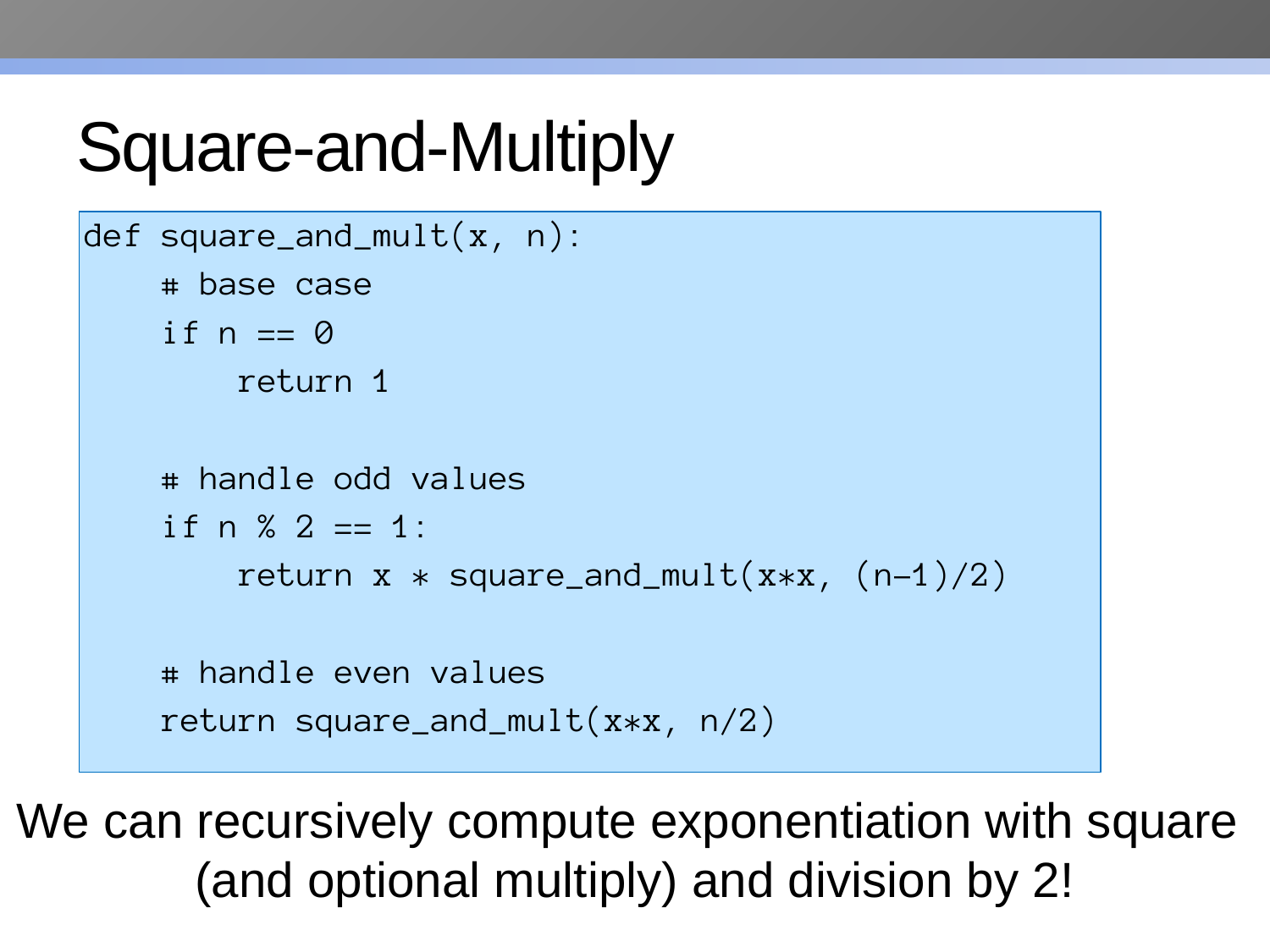

# Square-and-Multiply
def square_and_mult(x, n):
    # base case
    if n == 0
        return 1

    # handle odd values
    if n % 2 == 1:
        return x * square_and_mult(x*x, (n-1)/2)

    # handle even values
    return square_and_mult(x*x, n/2)

We can recursively compute exponentiation with square
(and optional multiply) and division by 2!